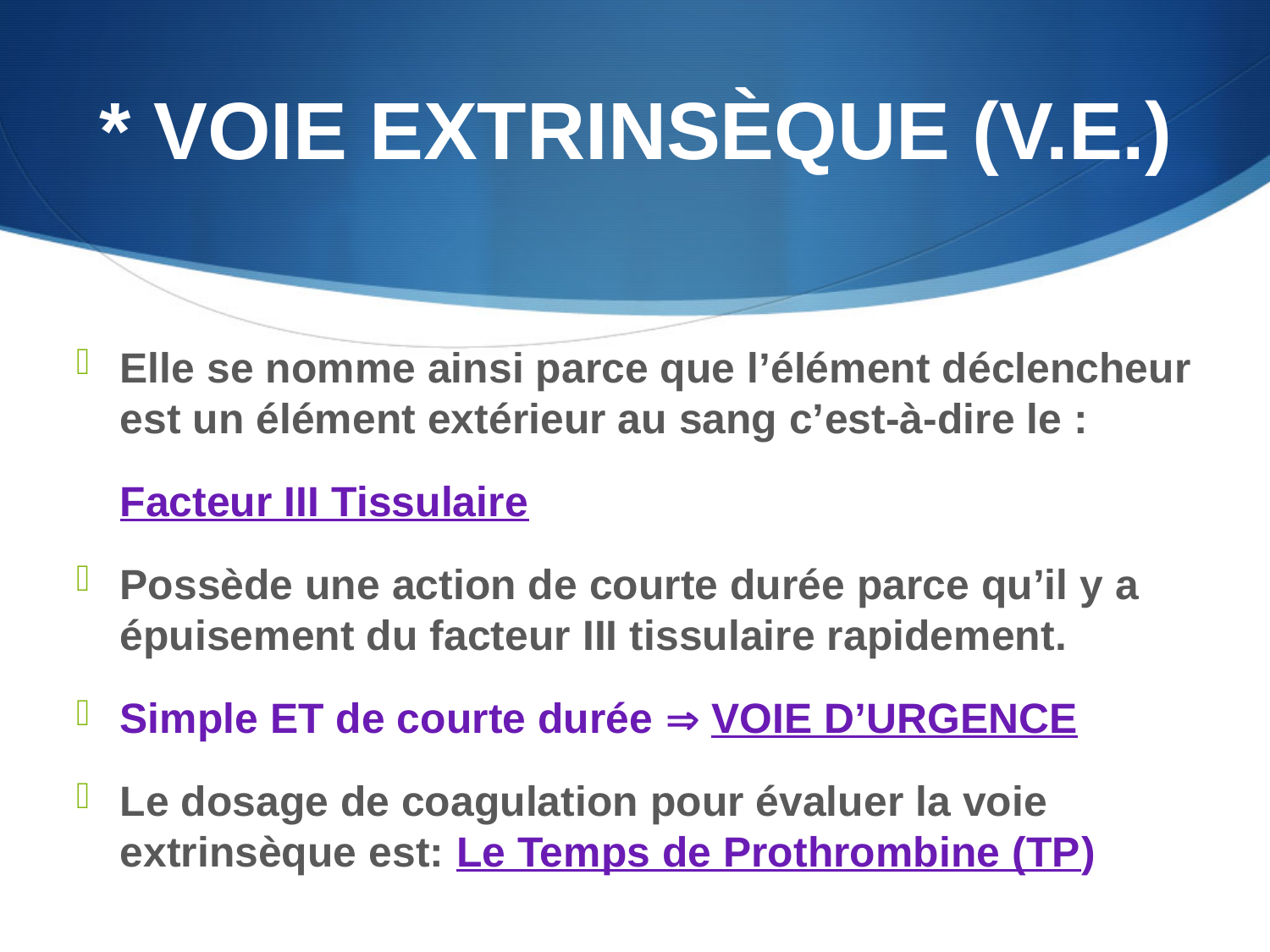

# * VOIE EXTRINSÈQUE (V.E.)
Elle se nomme ainsi parce que l’élément déclencheur est un élément extérieur au sang c’est-à-dire le :
			Facteur III Tissulaire
Possède une action de courte durée parce qu’il y a épuisement du facteur III tissulaire rapidement.
Simple ET de courte durée ⇒ VOIE D’URGENCE
Le dosage de coagulation pour évaluer la voie extrinsèque est: Le Temps de Prothrombine (TP)